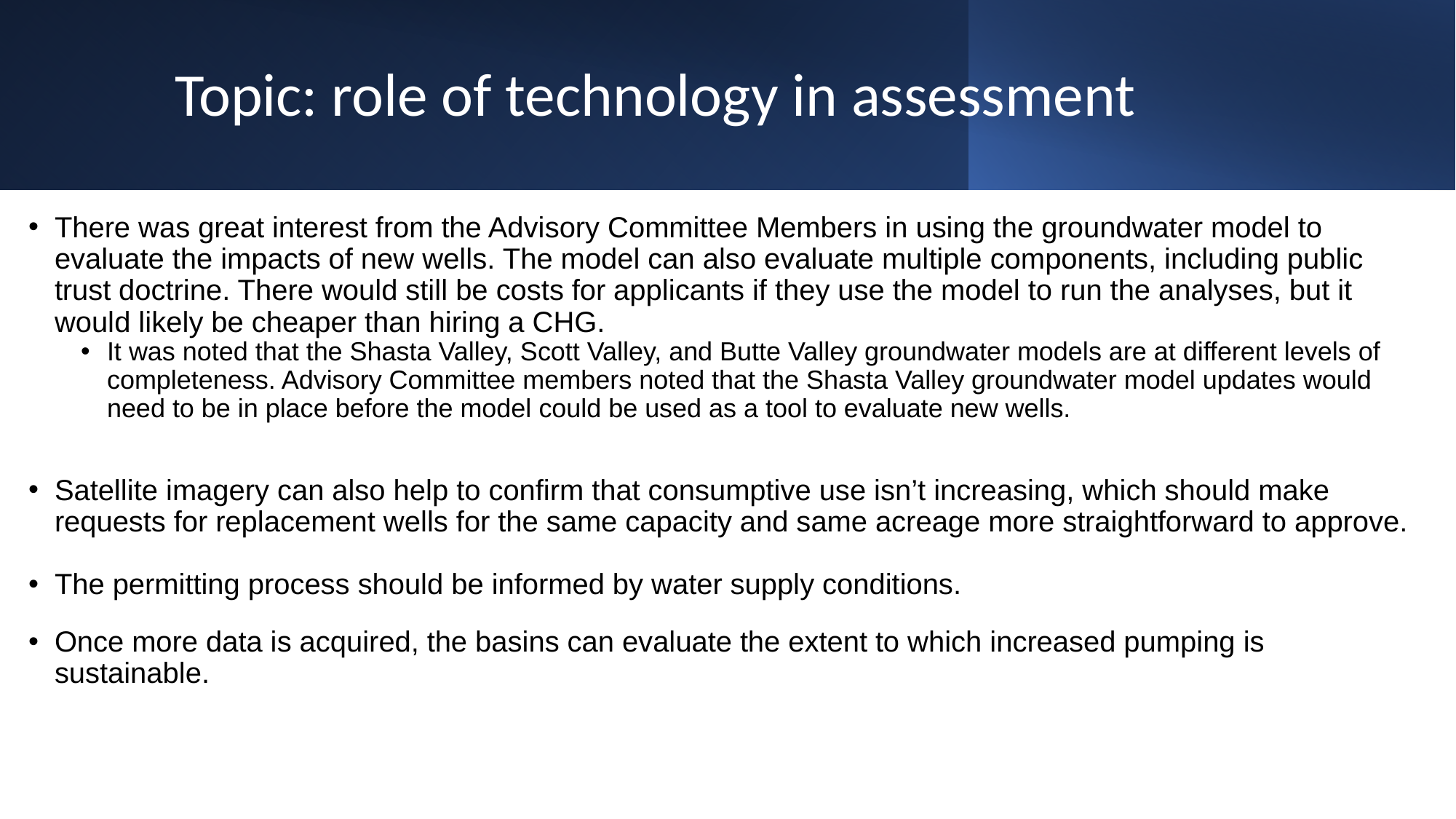

# Topic: role of technology in assessment
There was great interest from the Advisory Committee Members in using the groundwater model to evaluate the impacts of new wells. The model can also evaluate multiple components, including public trust doctrine. There would still be costs for applicants if they use the model to run the analyses, but it would likely be cheaper than hiring a CHG.
It was noted that the Shasta Valley, Scott Valley, and Butte Valley groundwater models are at different levels of completeness. Advisory Committee members noted that the Shasta Valley groundwater model updates would need to be in place before the model could be used as a tool to evaluate new wells.

Satellite imagery can also help to confirm that consumptive use isn’t increasing, which should make requests for replacement wells for the same capacity and same acreage more straightforward to approve.

The permitting process should be informed by water supply conditions.
Once more data is acquired, the basins can evaluate the extent to which increased pumping is sustainable.